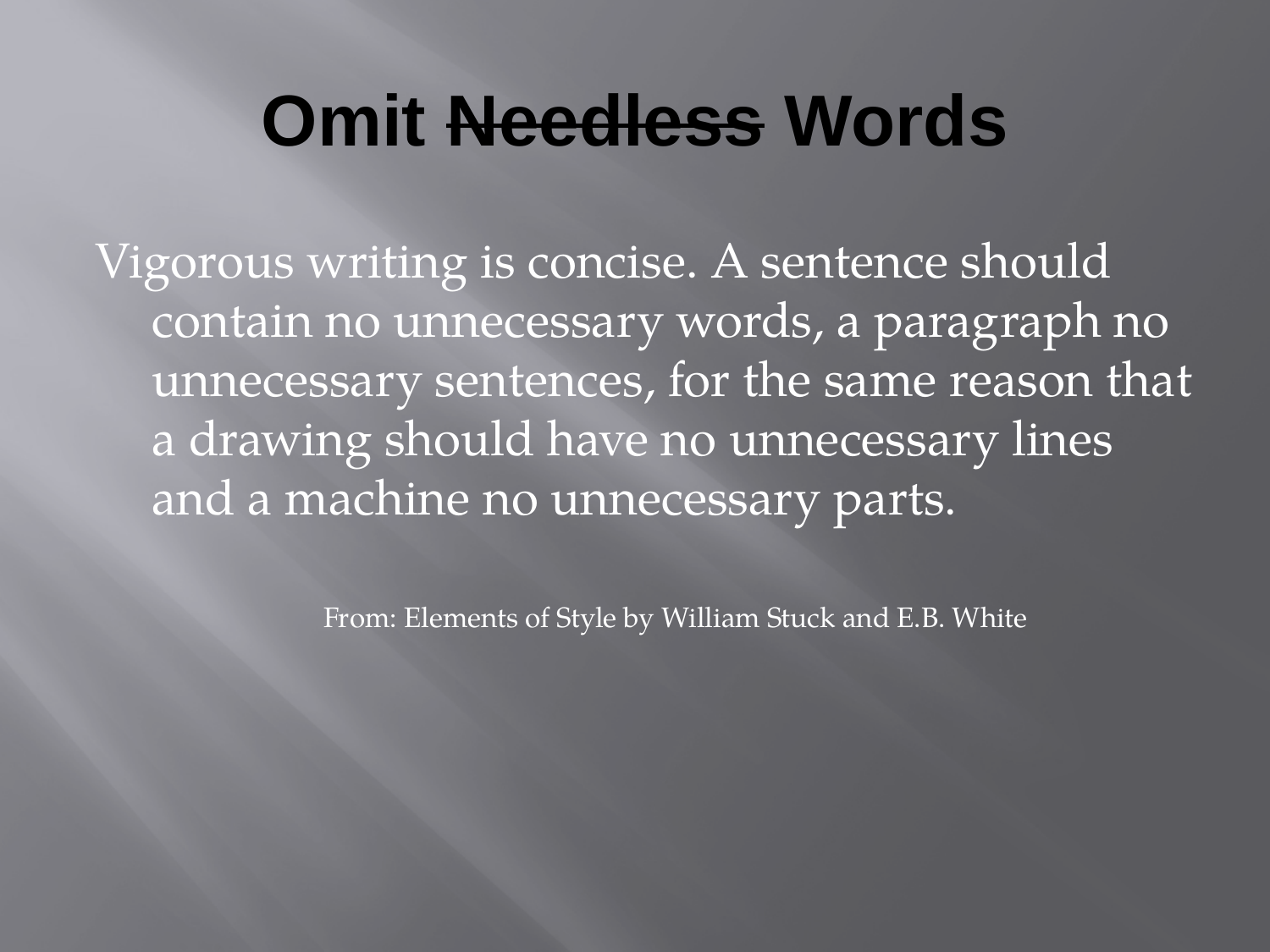

# Omit Needless Words
Vigorous writing is concise. A sentence should contain no unnecessary words, a paragraph no unnecessary sentences, for the same reason that a drawing should have no unnecessary lines and a machine no unnecessary parts.

From: Elements of Style by William Stuck and E.B. White